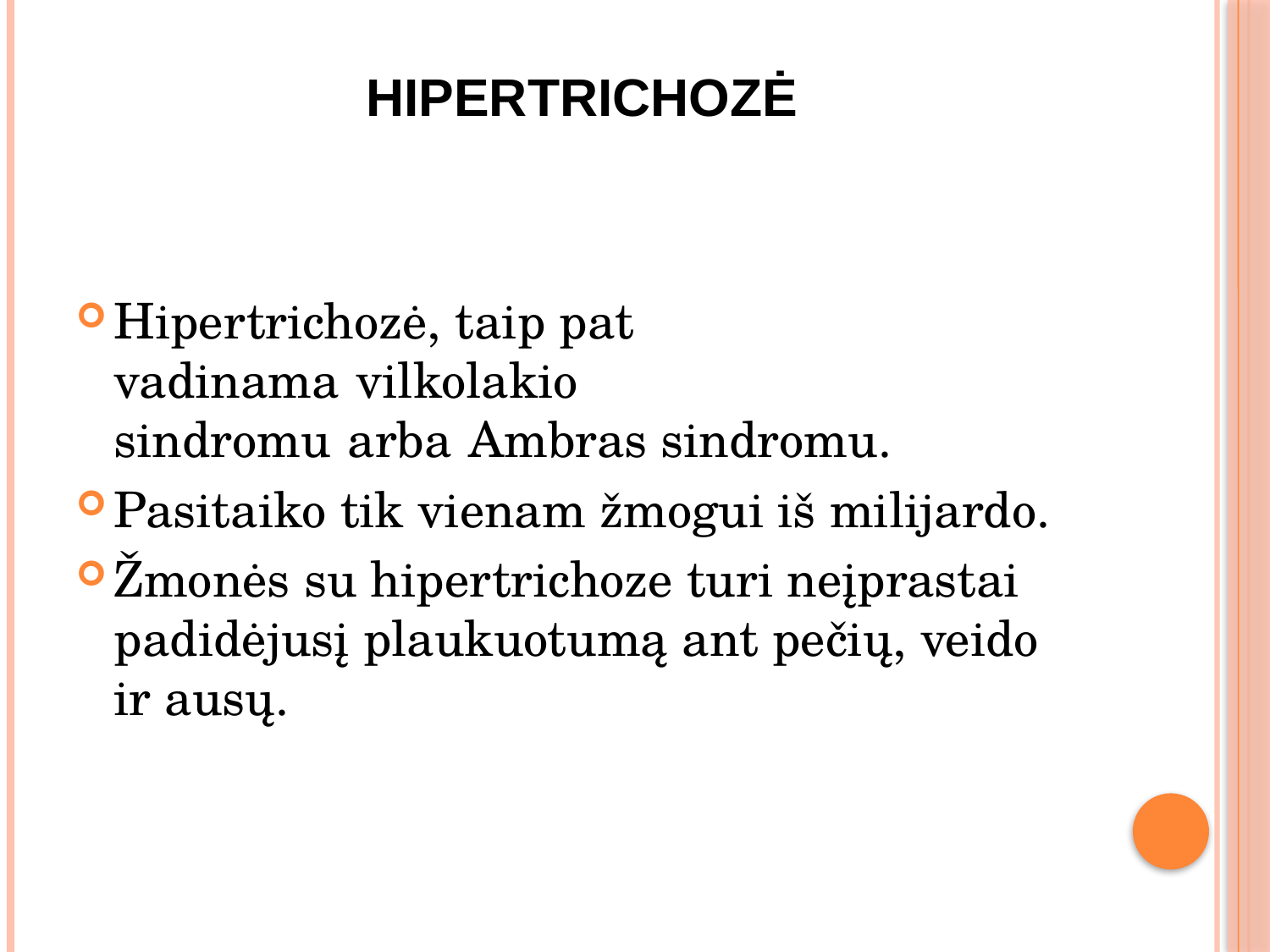

# Hipertrichozė

Hipertrichozė, taip pat vadinama vilkolakio sindromu arba Ambras sindromu.
Pasitaiko tik vienam žmogui iš milijardo.
Žmonės su hipertrichoze turi neįprastai padidėjusį plaukuotumą ant pečių, veido ir ausų.